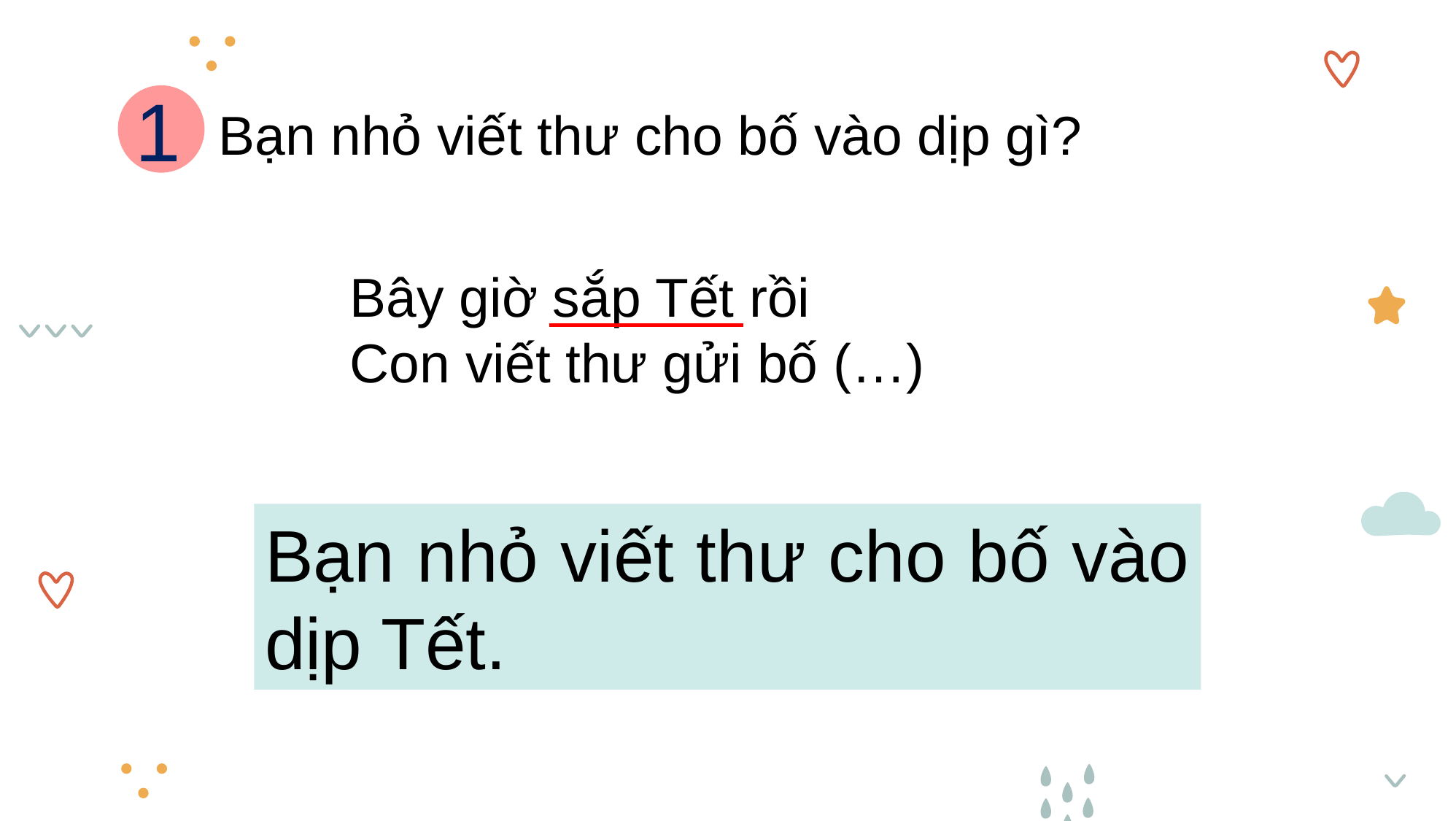

1
Bạn nhỏ viết thư cho bố vào dịp gì?
Bây giờ sắp Tết rồi
Con viết thư gửi bố (…)
Bạn nhỏ viết thư cho bố vào dịp Tết.